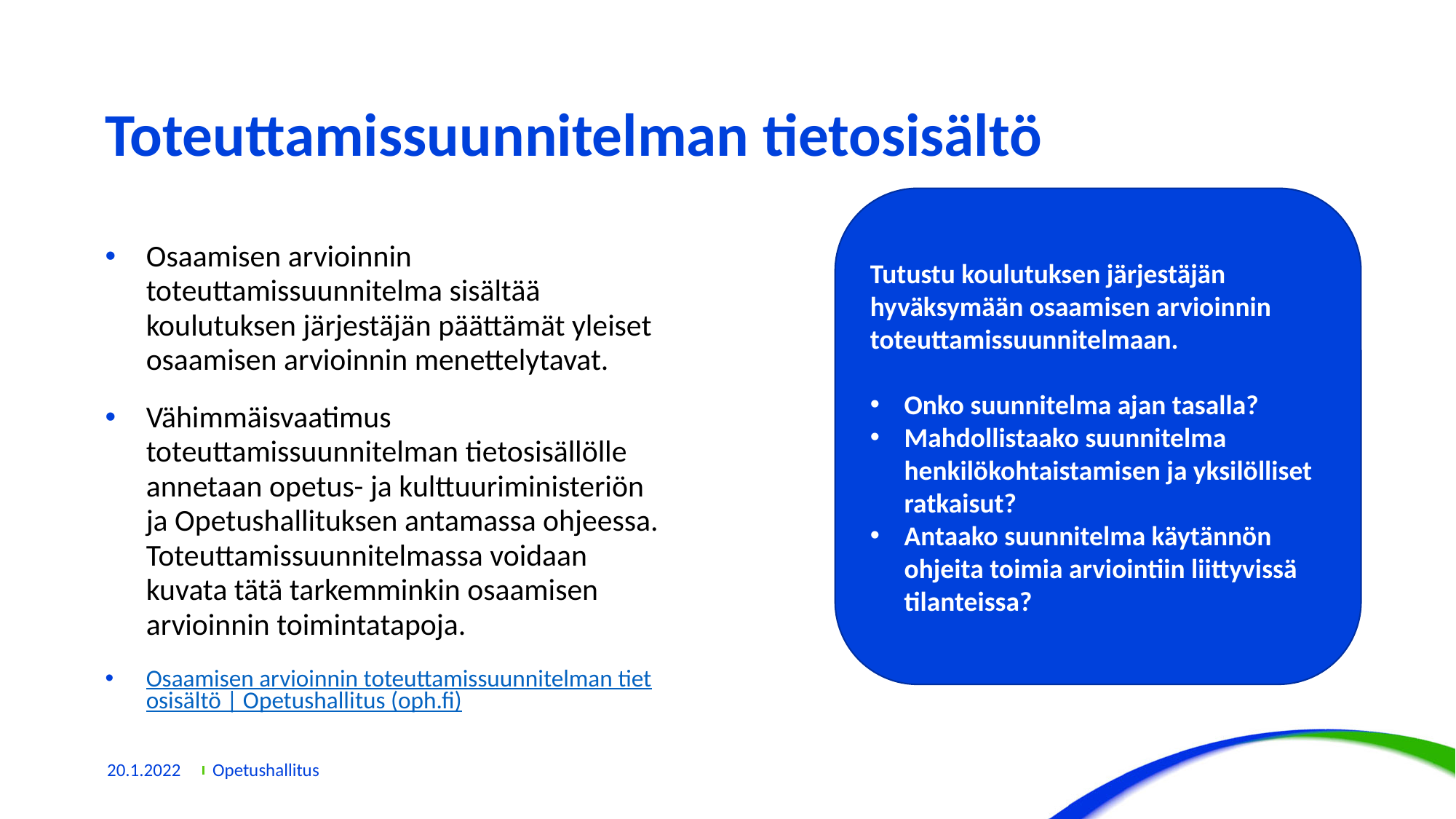

# Toteuttamissuunnitelman tietosisältö
Tutustu koulutuksen järjestäjän hyväksymään osaamisen arvioinnin toteuttamissuunnitelmaan.

Onko suunnitelma ajan tasalla?
Mahdollistaako suunnitelma henkilökohtaistamisen ja yksilölliset ratkaisut?
Antaako suunnitelma käytännön ohjeita toimia arviointiin liittyvissä tilanteissa?
Osaamisen arvioinnin toteuttamissuunnitelma sisältää koulutuksen järjestäjän päättämät yleiset osaamisen arvioinnin menettelytavat.
Vähimmäisvaatimus toteuttamissuunnitelman tietosisällölle annetaan opetus- ja kulttuuriministeriön ja Opetushallituksen antamassa ohjeessa. Toteuttamissuunnitelmassa voidaan kuvata tätä tarkemminkin osaamisen arvioinnin toimintatapoja.
Osaamisen arvioinnin toteuttamissuunnitelman tietosisältö | Opetushallitus (oph.fi)
20.1.2022
Opetushallitus